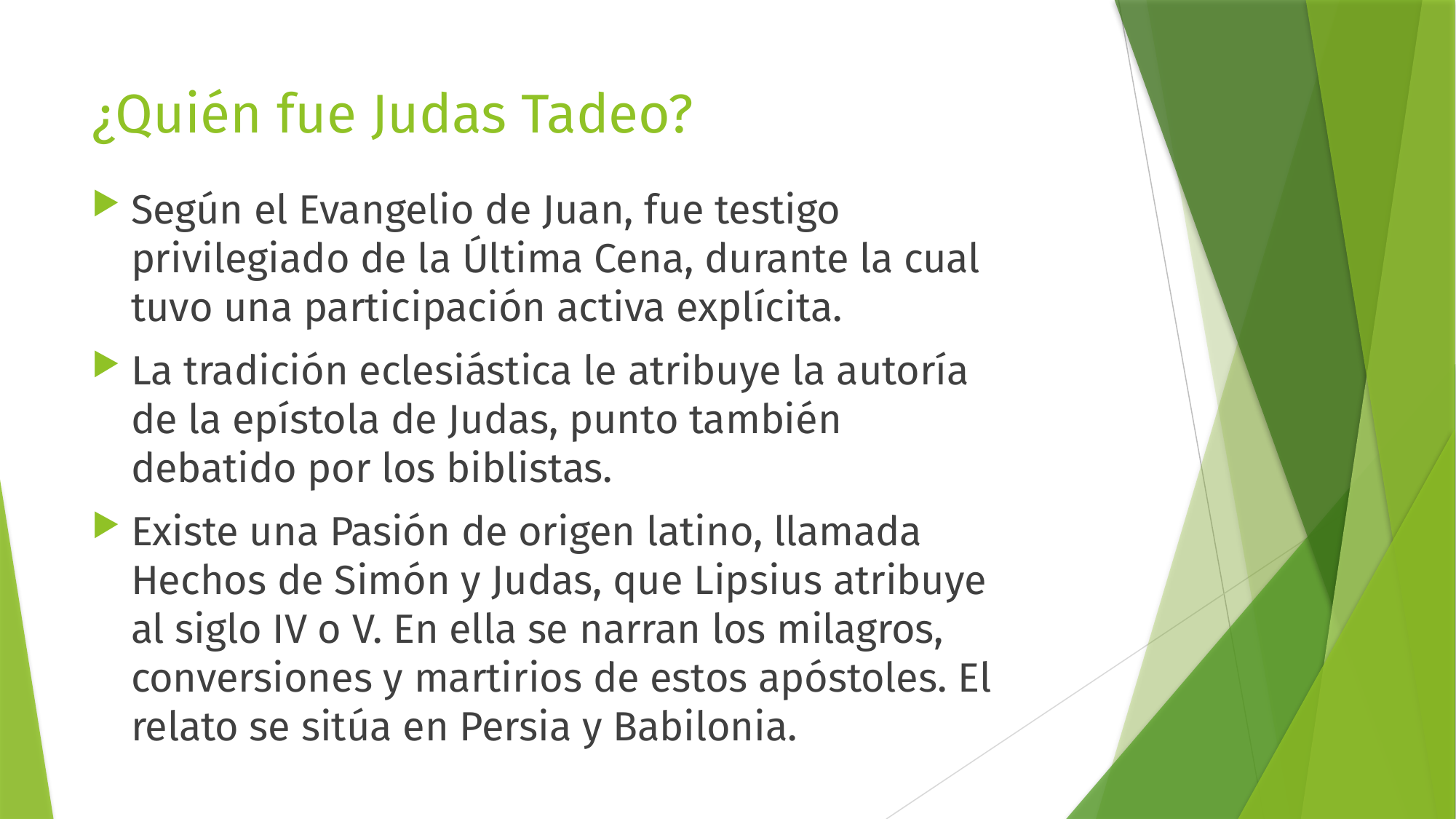

# ¿Quién fue Judas Tadeo?
Según el Evangelio de Juan, fue testigo privilegiado de la Última Cena, durante la cual tuvo una participación activa explícita.
La tradición eclesiástica le atribuye la autoría de la epístola de Judas, punto también debatido por los biblistas.
Existe una Pasión de origen latino, llamada Hechos de Simón y Judas, que Lipsius atribuye al siglo IV o V. En ella se narran los milagros, conversiones y martirios de estos apóstoles. El relato se sitúa en Persia y Babilonia.